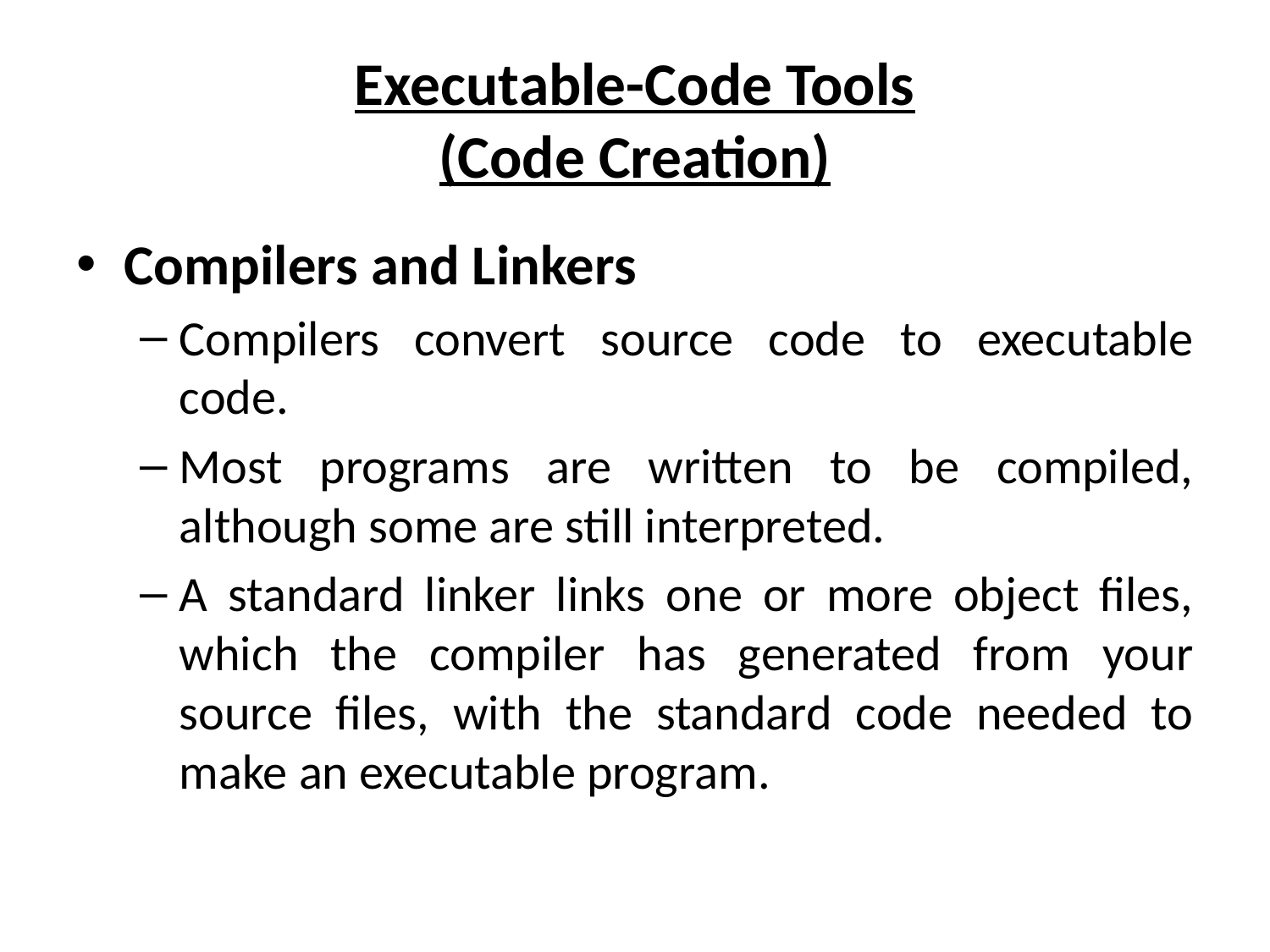

# Executable-Code Tools (Code Creation)
Compilers and Linkers
Compilers convert source code to executable code.
Most programs are written to be compiled, although some are still interpreted.
A standard linker links one or more object files, which the compiler has generated from your source files, with the standard code needed to make an executable program.